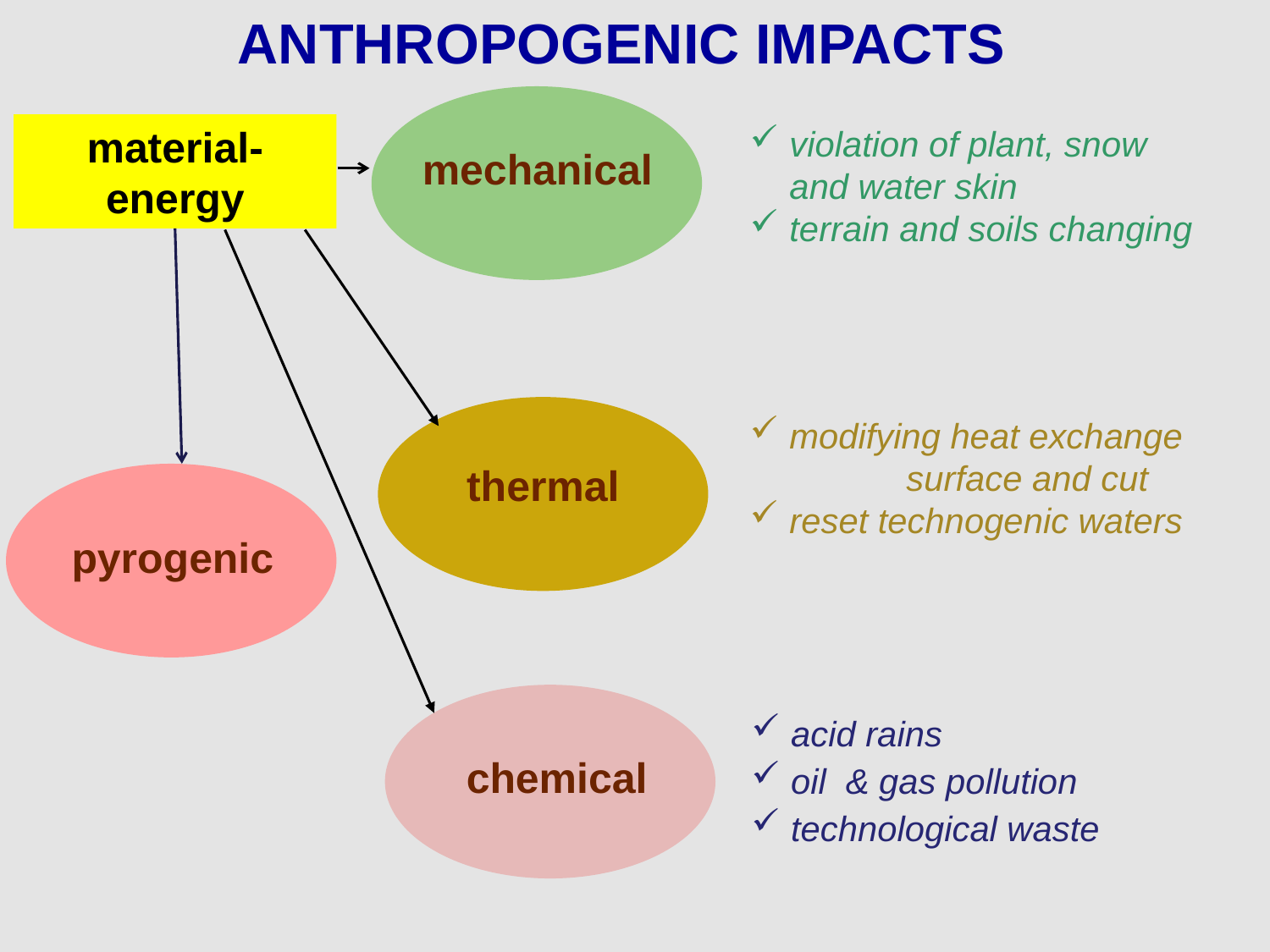

ANTHROPOGENIC IMPACTS

material-energy
violation of plant, snow and water skin
terrain and soils changing
mechanical

modifying heat exchange                surface and cut
reset technogenic waters
thermal

pyrogenic

acid rains
oil  & gas pollution
technological waste
chemical